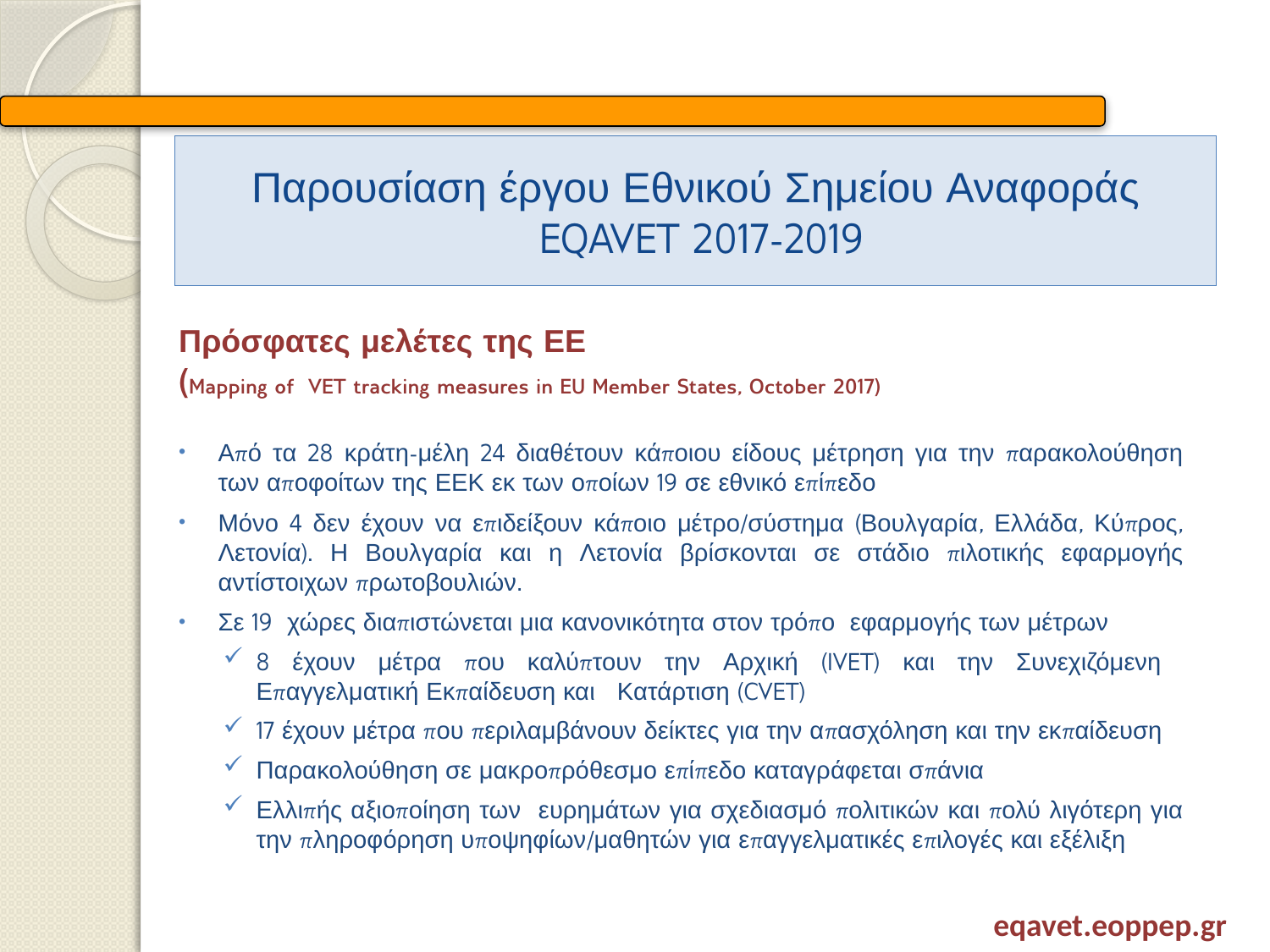

# Παρουσίαση έργου Εθνικού Σημείου Αναφοράς EQAVET 2017-2019

Πρόσφατες μελέτες της ΕΕ
(Mapping of  VET tracking measures in EU Member States, October 2017)

Από τα 28 κράτη-μέλη 24 διαθέτουν κάποιου είδους μέτρηση για την παρακολούθηση των αποφοίτων της ΕΕΚ εκ των οποίων 19 σε εθνικό επίπεδο
Μόνο 4 δεν έχουν να επιδείξουν κάποιο μέτρο/σύστημα (Βουλγαρία, Ελλάδα, Κύπρος, Λετονία). Η Βουλγαρία και η Λετονία βρίσκονται σε στάδιο πιλοτικής εφαρμογής αντίστοιχων πρωτοβουλιών.
Σε 19  χώρες διαπιστώνεται μια κανονικότητα στον τρόπο  εφαρμογής των μέτρων
8 έχουν μέτρα που καλύπτουν την Αρχική (IVET) και την Συνεχιζόμενη  Επαγγελματική Εκπαίδευση και   Κατάρτιση (CVET)
17 έχουν μέτρα που περιλαμβάνουν δείκτες για την απασχόληση και την εκπαίδευση
Παρακολούθηση σε μακροπρόθεσμο επίπεδο καταγράφεται σπάνια
Ελλιπής αξιοποίηση των  ευρημάτων για σχεδιασμό πολιτικών και πολύ λιγότερη για την πληροφόρηση υποψηφίων/μαθητών για επαγγελματικές επιλογές και εξέλιξη

eqavet.eoppep.gr